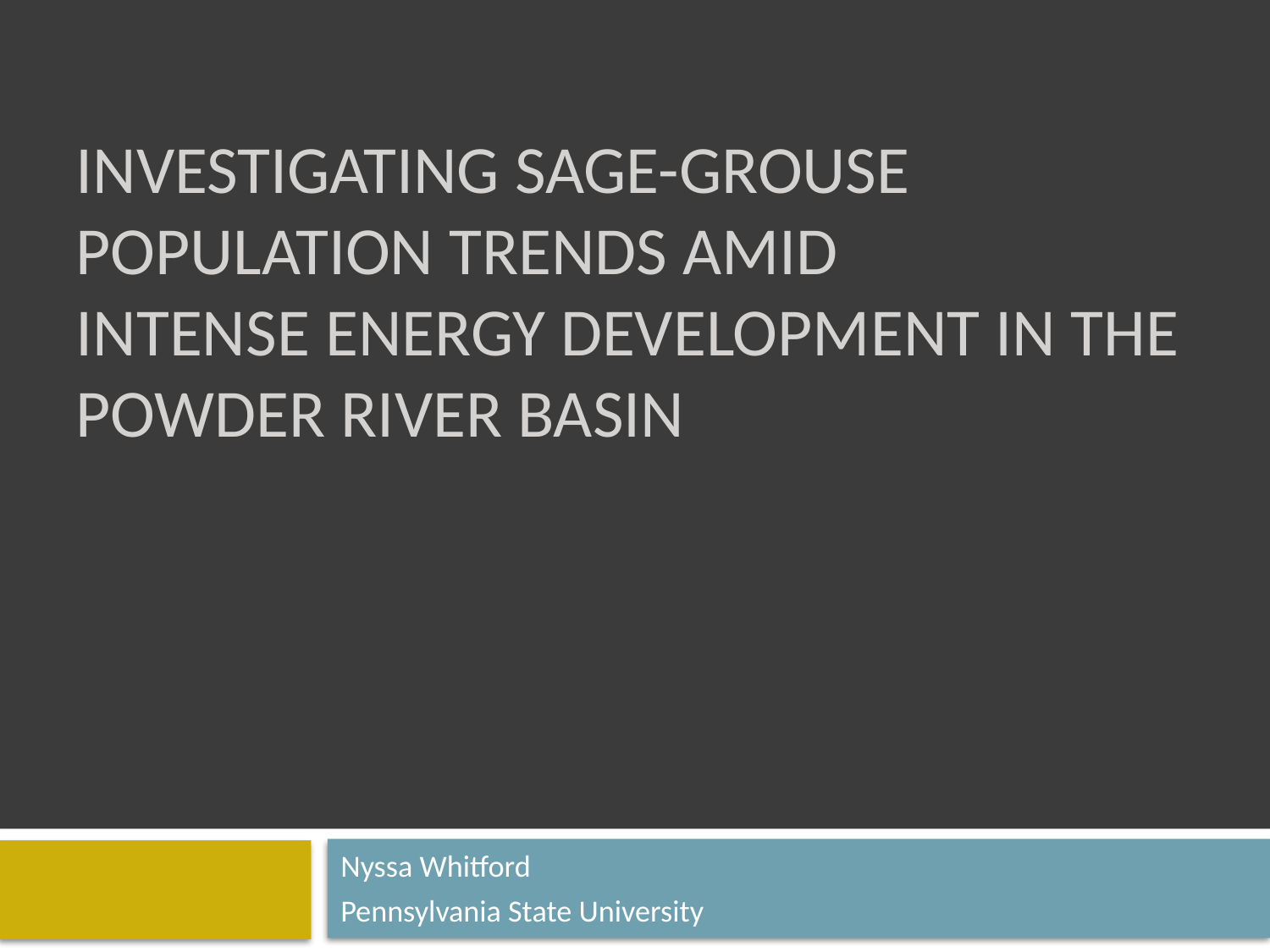

# Investigating Sage-grouse Population Trends amid Intense Energy Development in the Powder River Basin
Nyssa Whitford
Pennsylvania State University